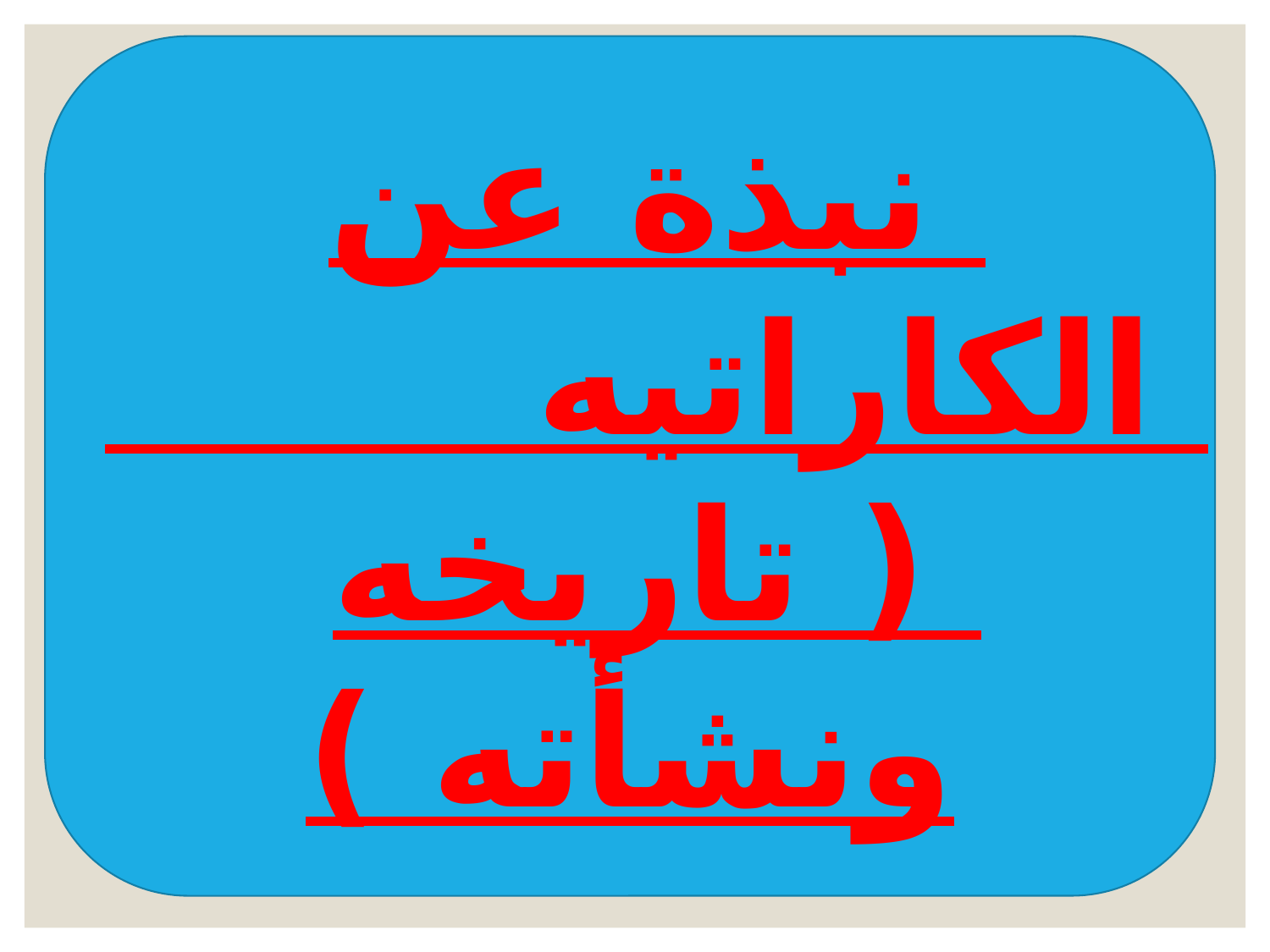

نبذة عن الكاراتيه         ( تاريخه ونشأته )